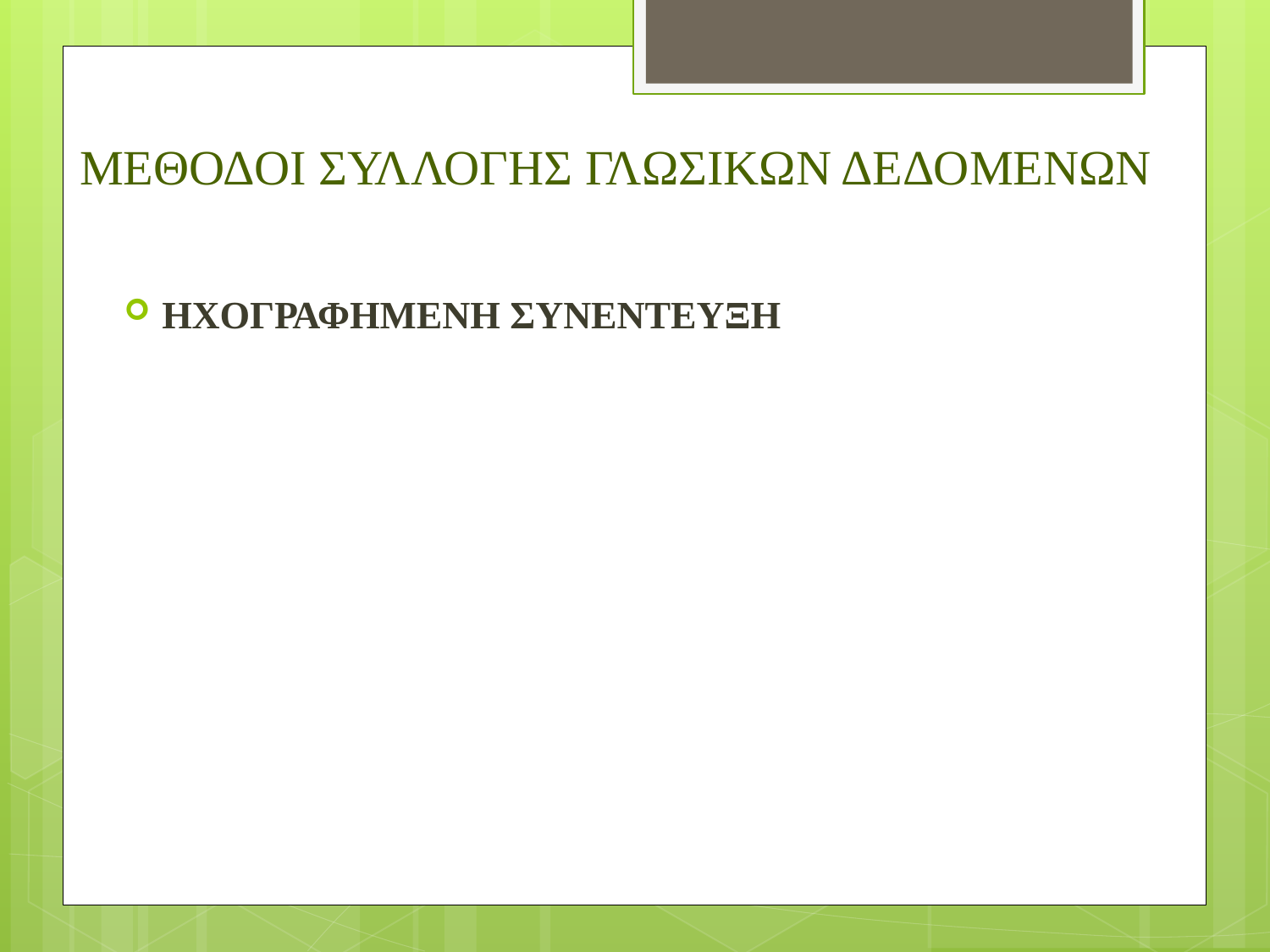

# ΜΕΘΟΔΟΙ ΣΥΛΛΟΓΗΣ ΓΛΩΣΙΚΩΝ ΔΕΔΟΜΕΝΩΝ
ΗΧΟΓΡΑΦΗΜΕΝΗ ΣΥΝΕΝΤΕΥΞΗ